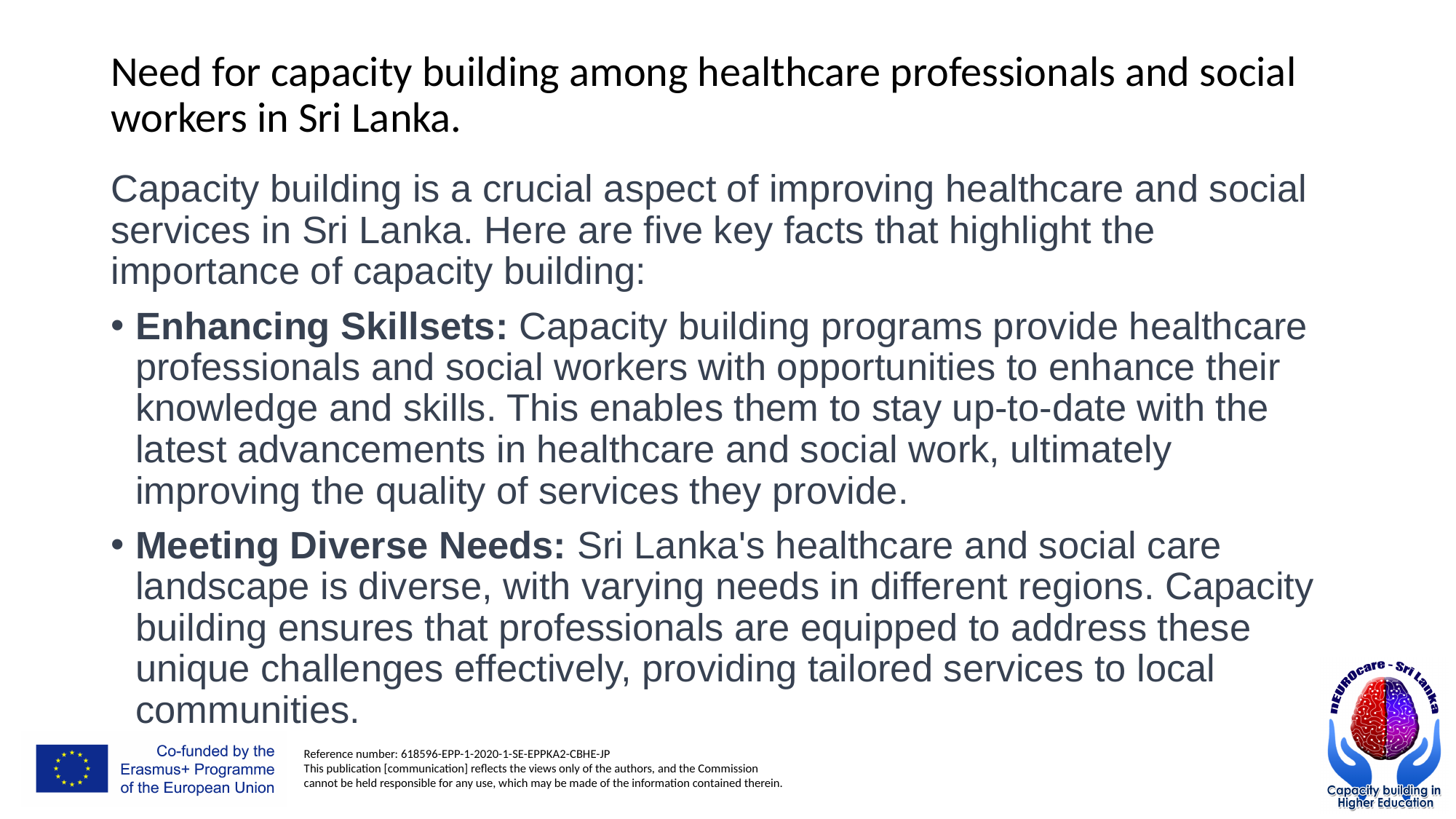

# Need for capacity building among healthcare professionals and social workers in Sri Lanka.
Capacity building is a crucial aspect of improving healthcare and social services in Sri Lanka. Here are five key facts that highlight the importance of capacity building:
Enhancing Skillsets: Capacity building programs provide healthcare professionals and social workers with opportunities to enhance their knowledge and skills. This enables them to stay up-to-date with the latest advancements in healthcare and social work, ultimately improving the quality of services they provide.
Meeting Diverse Needs: Sri Lanka's healthcare and social care landscape is diverse, with varying needs in different regions. Capacity building ensures that professionals are equipped to address these unique challenges effectively, providing tailored services to local communities.